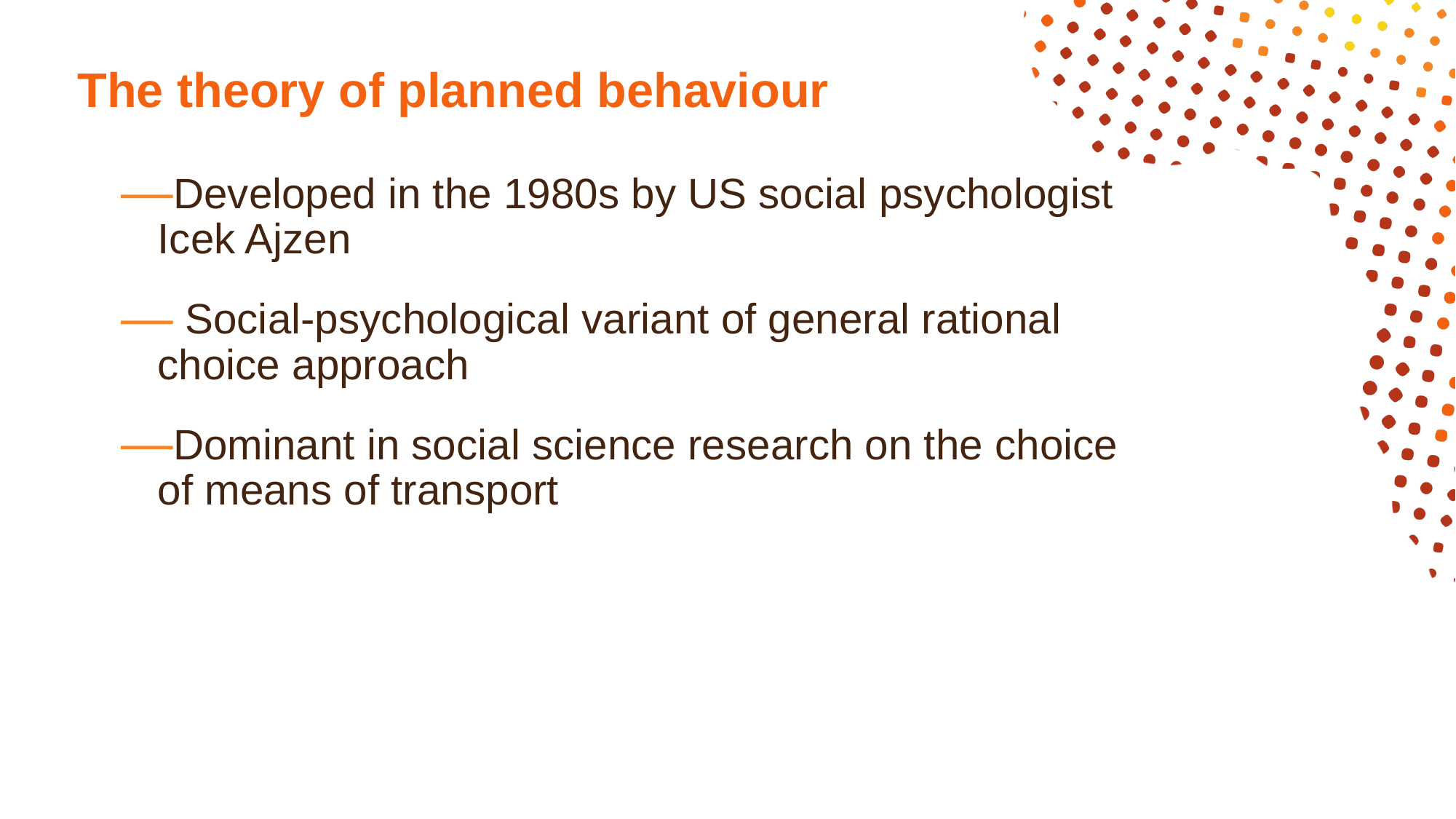

# The theory of planned behaviour
Developed in the 1980s by US social psychologist Icek Ajzen
 Social-psychological variant of general rational choice approach
Dominant in social science research on the choice of means of transport